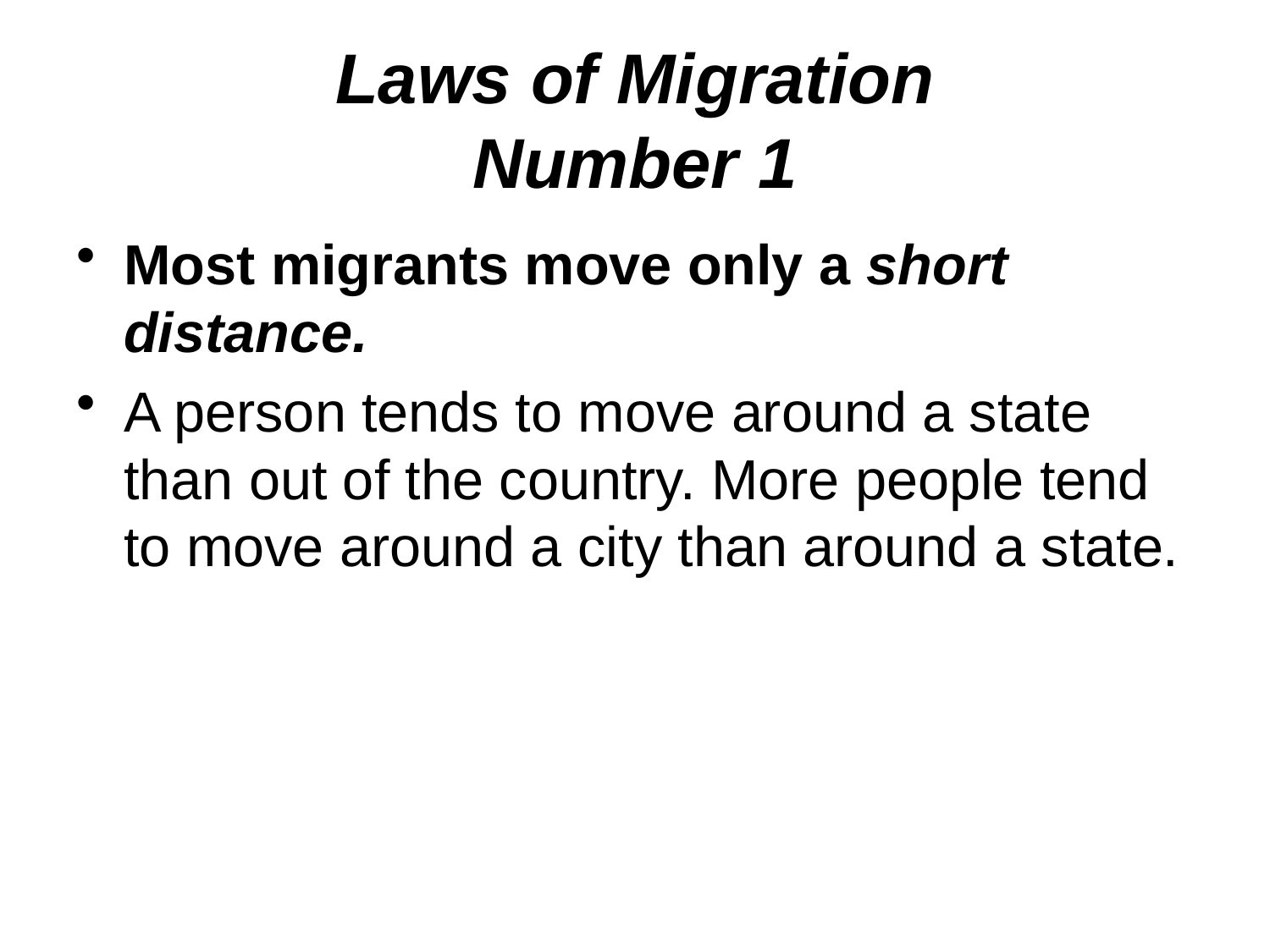

# Laws of Migration Number 1
Most migrants move only a short distance.
A person tends to move around a state than out of the country. More people tend to move around a city than around a state.